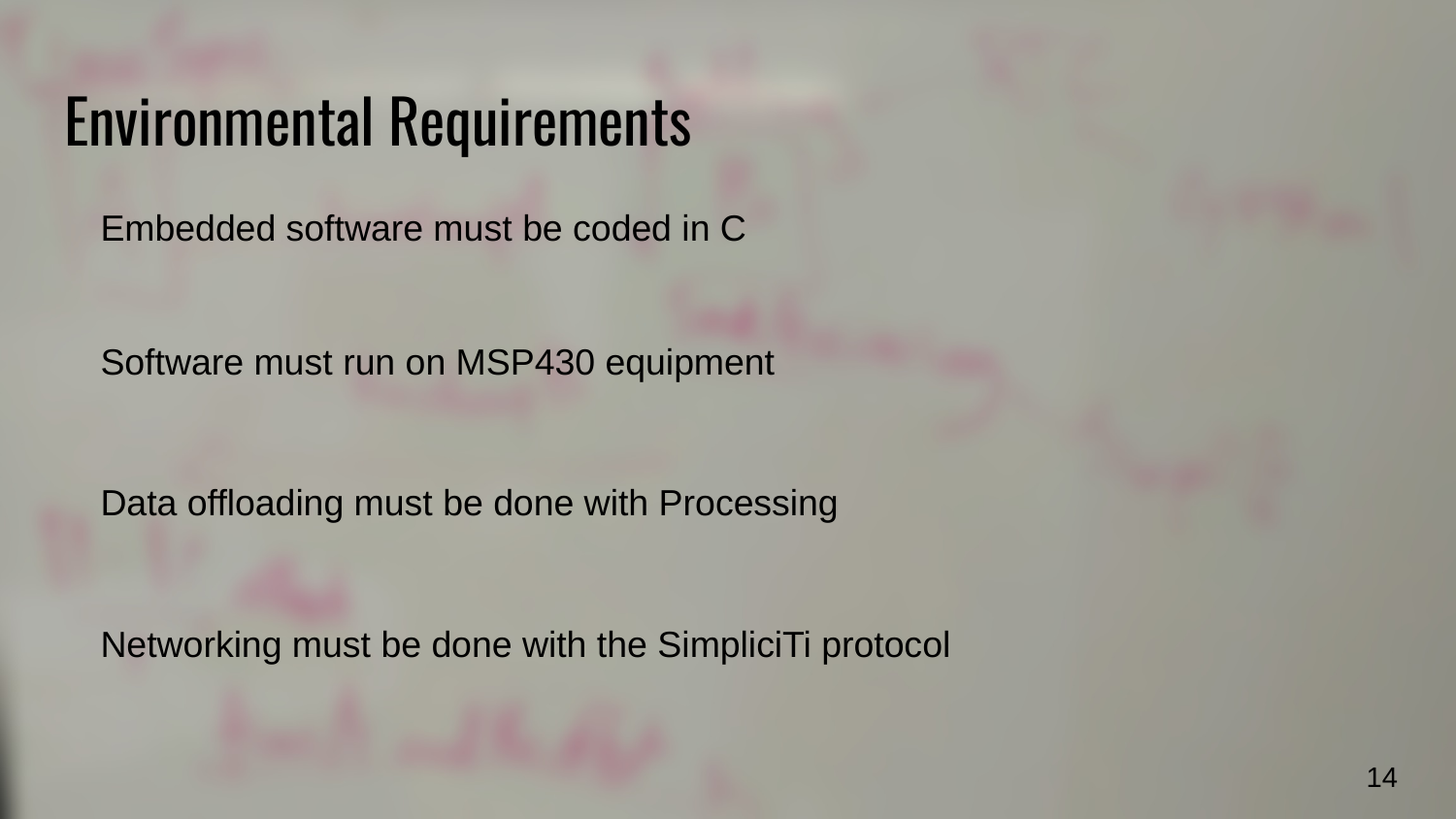

# Environmental Requirements
Embedded software must be coded in C
Software must run on MSP430 equipment
Data offloading must be done with Processing
Networking must be done with the SimpliciTi protocol
14